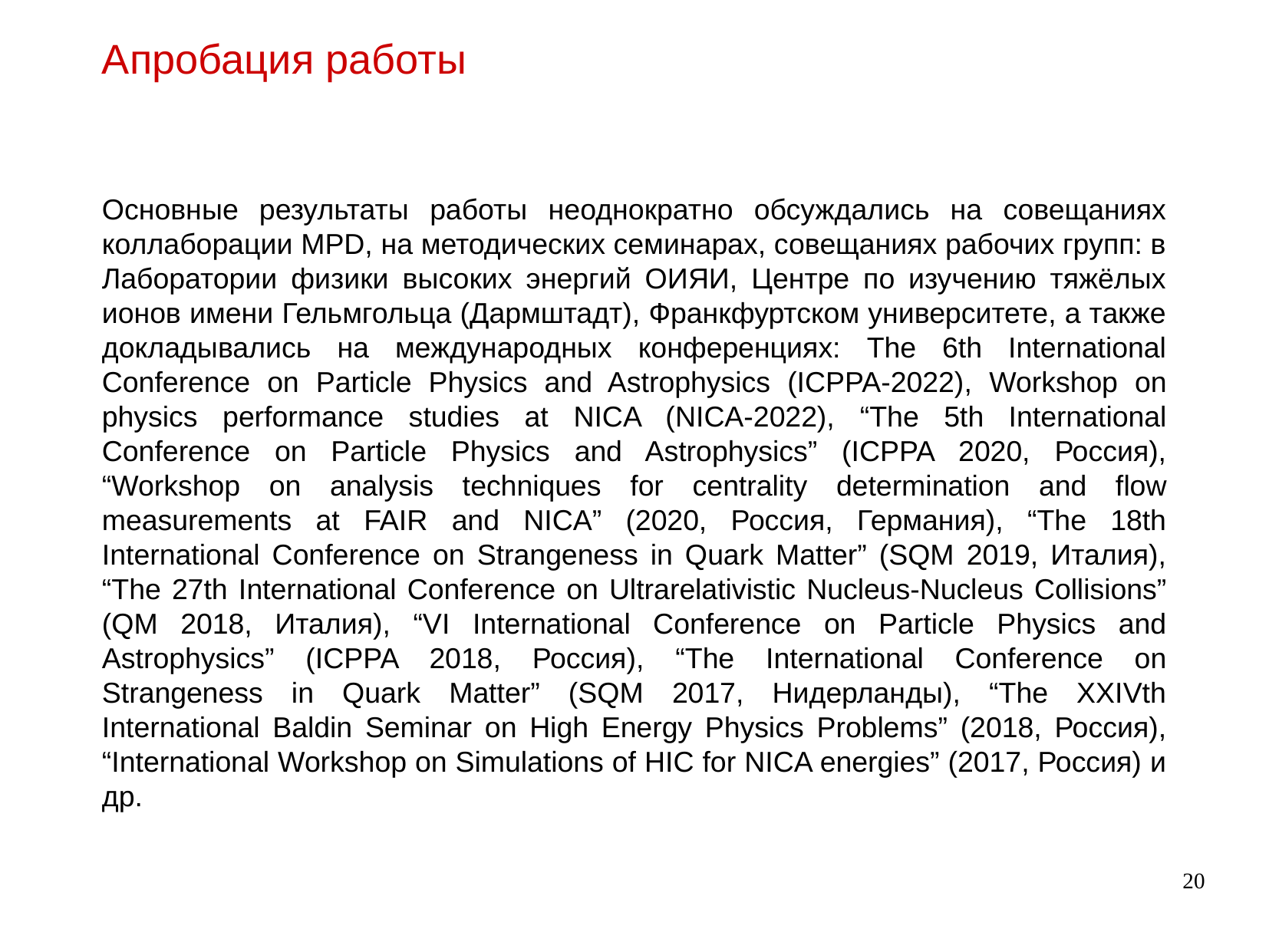

Апробация работы
Основные результаты работы неоднократно обсуждались на совещаниях коллаборации MPD, на методических семинарах, совещаниях рабочих групп: в Лаборатории физики высоких энергий ОИЯИ, Центре по изучению тяжёлых ионов имени Гельмгольца (Дармштадт), Франкфуртском университете, а также докладывались на международных конференциях: The 6th International Conference on Particle Physics and Astrophysics (ICPPA-2022), Workshop on physics performance studies at NICA (NICA-2022), “The 5th International Conference on Particle Physics and Astrophysics” (ICPPA 2020, Россия), “Workshop on analysis techniques for centrality determination and flow measurements at FAIR and NICA” (2020, Россия, Германия), “The 18th International Conference on Strangeness in Quark Matter” (SQM 2019, Италия), “The 27th International Conference on Ultrarelativistic Nucleus-Nucleus Collisions” (QM 2018, Италия), “VI International Conference on Particle Physics and Astrophysics” (ICPPA 2018, Россия), “The International Conference on Strangeness in Quark Matter” (SQM 2017, Нидерланды), “The XXIVth International Baldin Seminar on High Energy Physics Problems” (2018, Россия), “International Workshop on Simulations of HIC for NICA energies” (2017, Россия) и др.
20